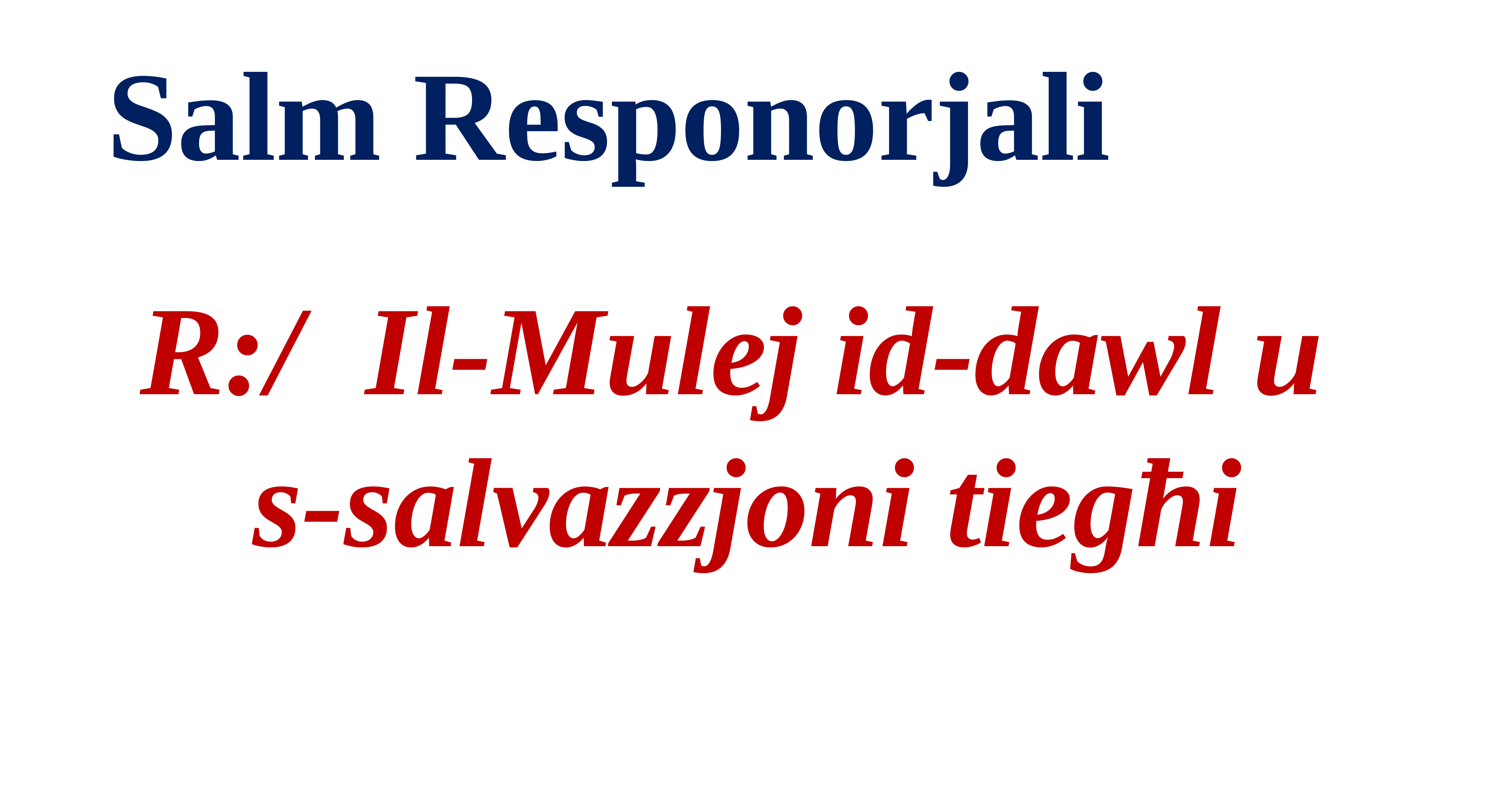

Salm Responorjali
R:/  Il-Mulej id-dawl u
s-salvazzjoni tiegħi